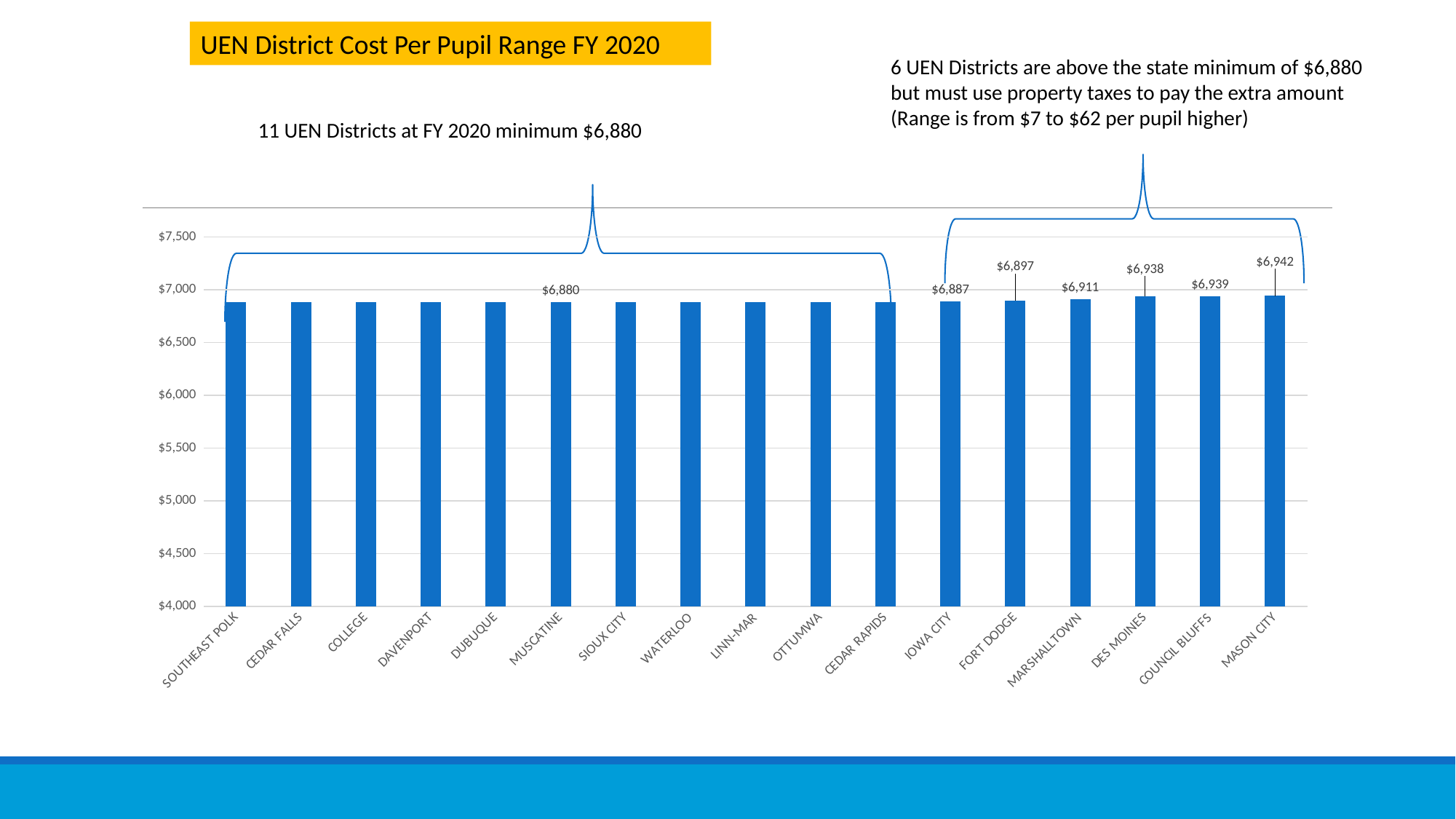

UEN District Cost Per Pupil Range FY 2020

6 UEN Districts are above the state minimum of $6,880 but must use property taxes to pay the extra amount (Range is from $7 to $62 per pupil higher)
11 UEN Districts at FY 2020 minimum $6,880

### Chart

| Category |  |
|---|---|
| SOUTHEAST POLK | 6880.0 |
| CEDAR FALLS | 6880.0 |
| COLLEGE | 6880.0 |
| DAVENPORT | 6880.0 |
| DUBUQUE | 6880.0 |
| MUSCATINE | 6880.0 |
| SIOUX CITY | 6880.0 |
| WATERLOO | 6880.0 |
| LINN-MAR | 6880.0 |
| OTTUMWA | 6880.0 |
| CEDAR RAPIDS | 6880.0 |
| IOWA CITY | 6887.0 |
| FORT DODGE | 6897.0 |
| MARSHALLTOWN | 6911.0 |
| DES MOINES | 6938.0 |
| COUNCIL BLUFFS | 6939.0 |
| MASON CITY | 6942.0 |